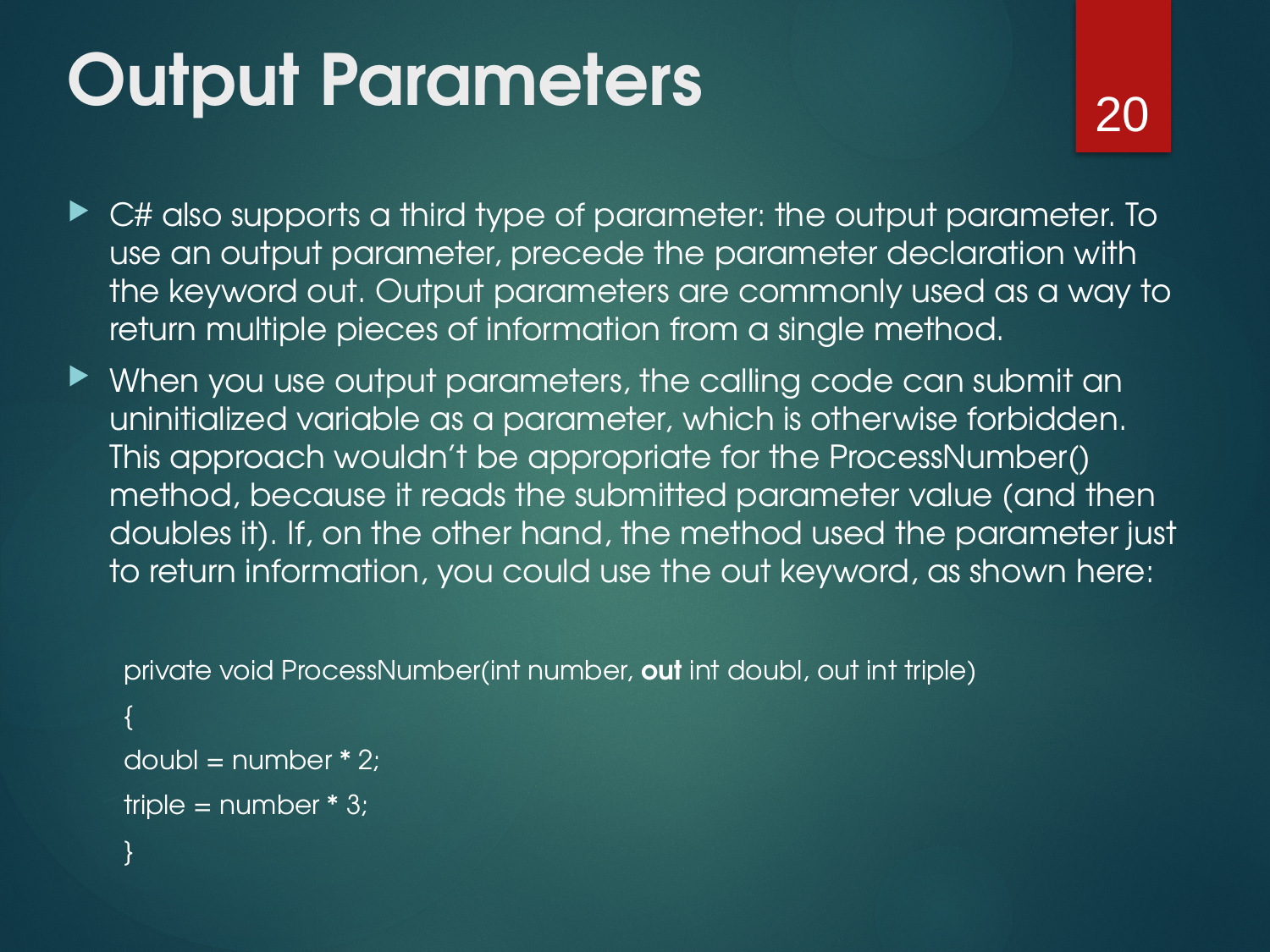

# Output Parameters
20
C# also supports a third type of parameter: the output parameter. To use an output parameter, precede the parameter declaration with the keyword out. Output parameters are commonly used as a way to return multiple pieces of information from a single method.
When you use output parameters, the calling code can submit an uninitialized variable as a parameter, which is otherwise forbidden. This approach wouldn’t be appropriate for the ProcessNumber() method, because it reads the submitted parameter value (and then doubles it). If, on the other hand, the method used the parameter just to return information, you could use the out keyword, as shown here:

private void ProcessNumber(int number, out int doubl, out int triple)
{
doubl = number * 2;
triple = number * 3;
}